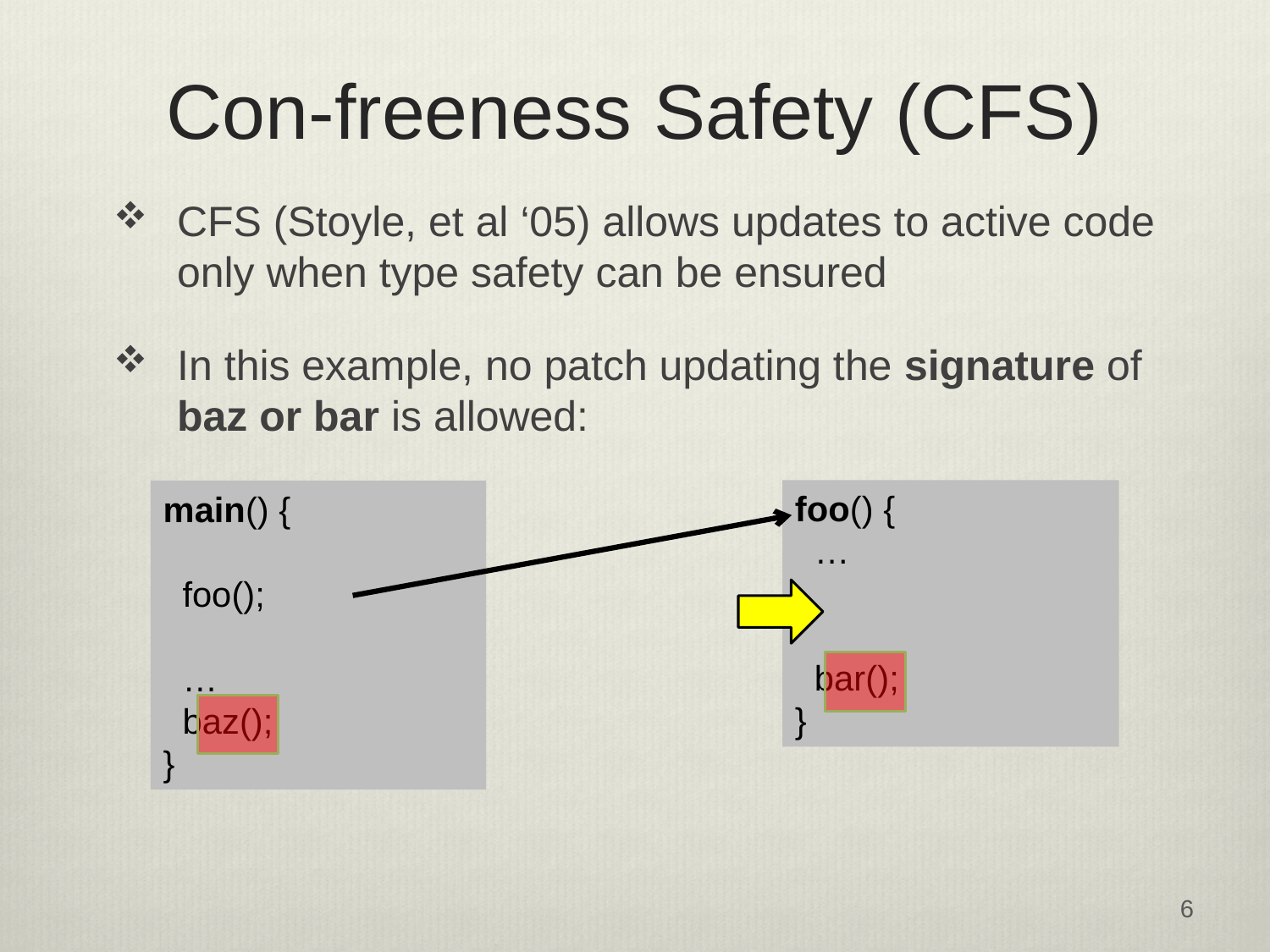

# Con-freeness Safety (CFS)
CFS (Stoyle, et al ‘05) allows updates to active code only when type safety can be ensured
In this example, no patch updating the signature of baz or bar is allowed:

foo() {
  …

  bar();
}
main() {

  foo();

  …
  baz();
}

6